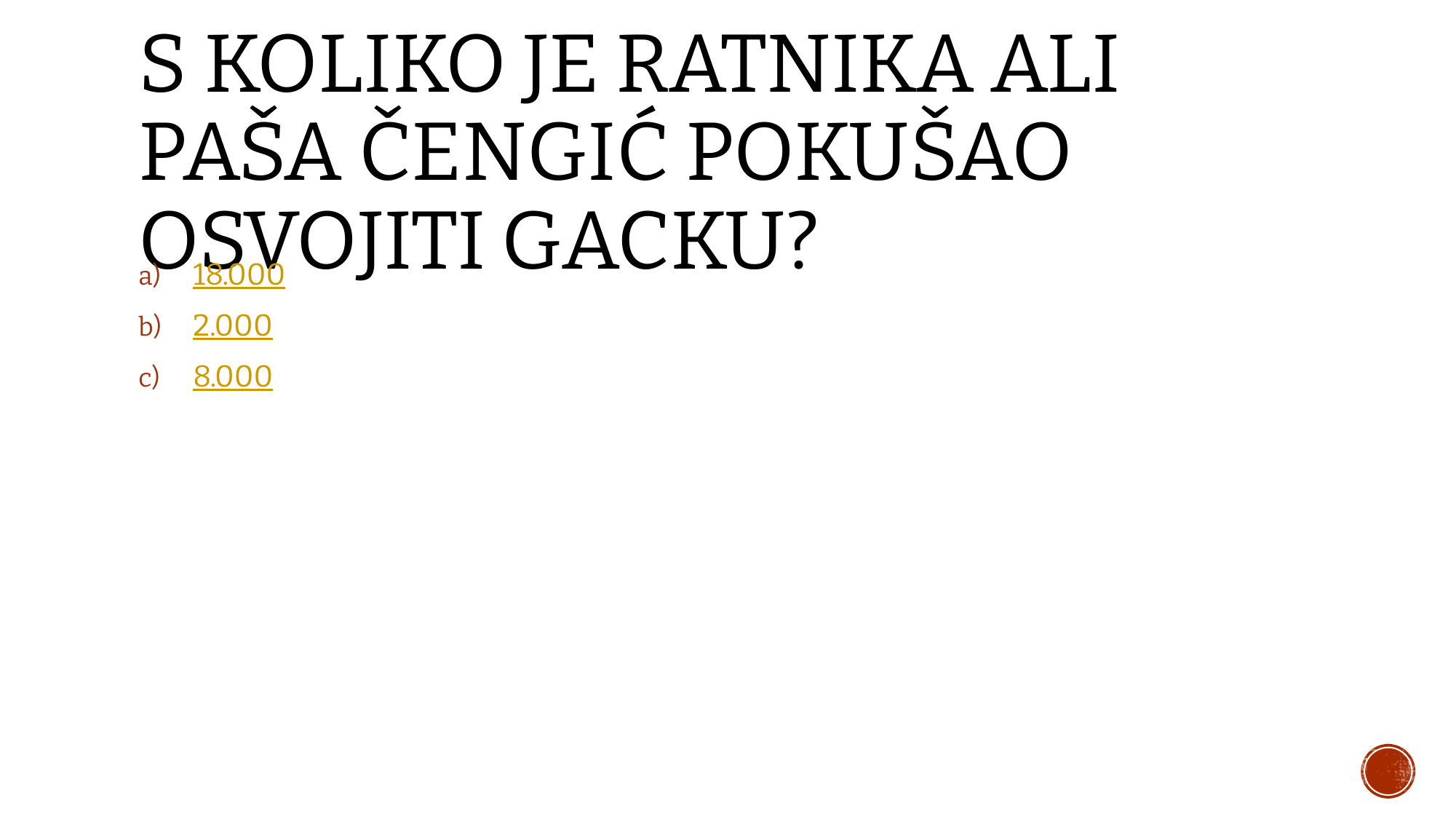

# S koliko je ratnika Ali paša čengić pokušao osvojiti gacku?
18.000
2.000
8.000